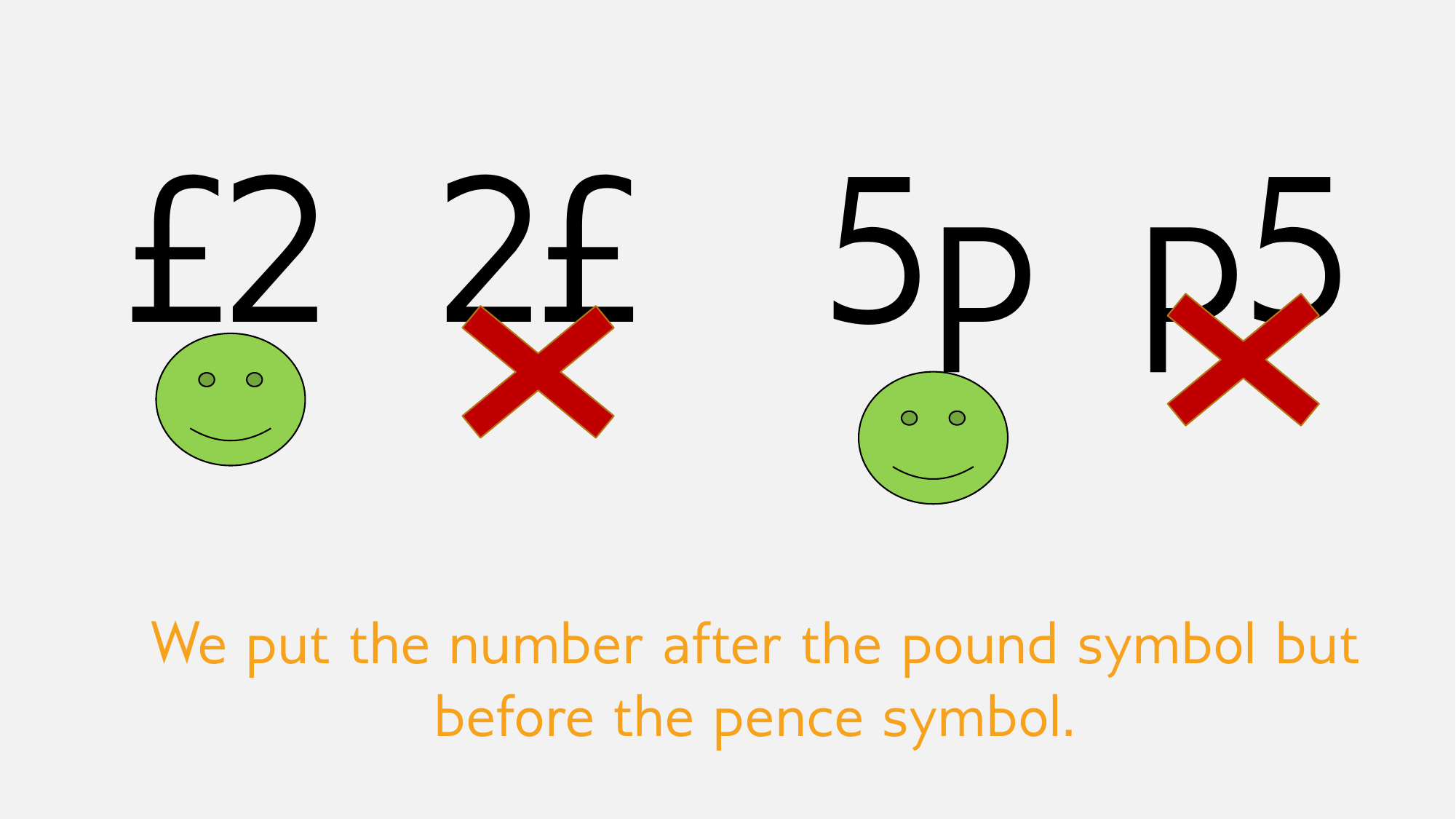

5p
p5
£2
2£

We put the number after the pound symbol but before the pence symbol.